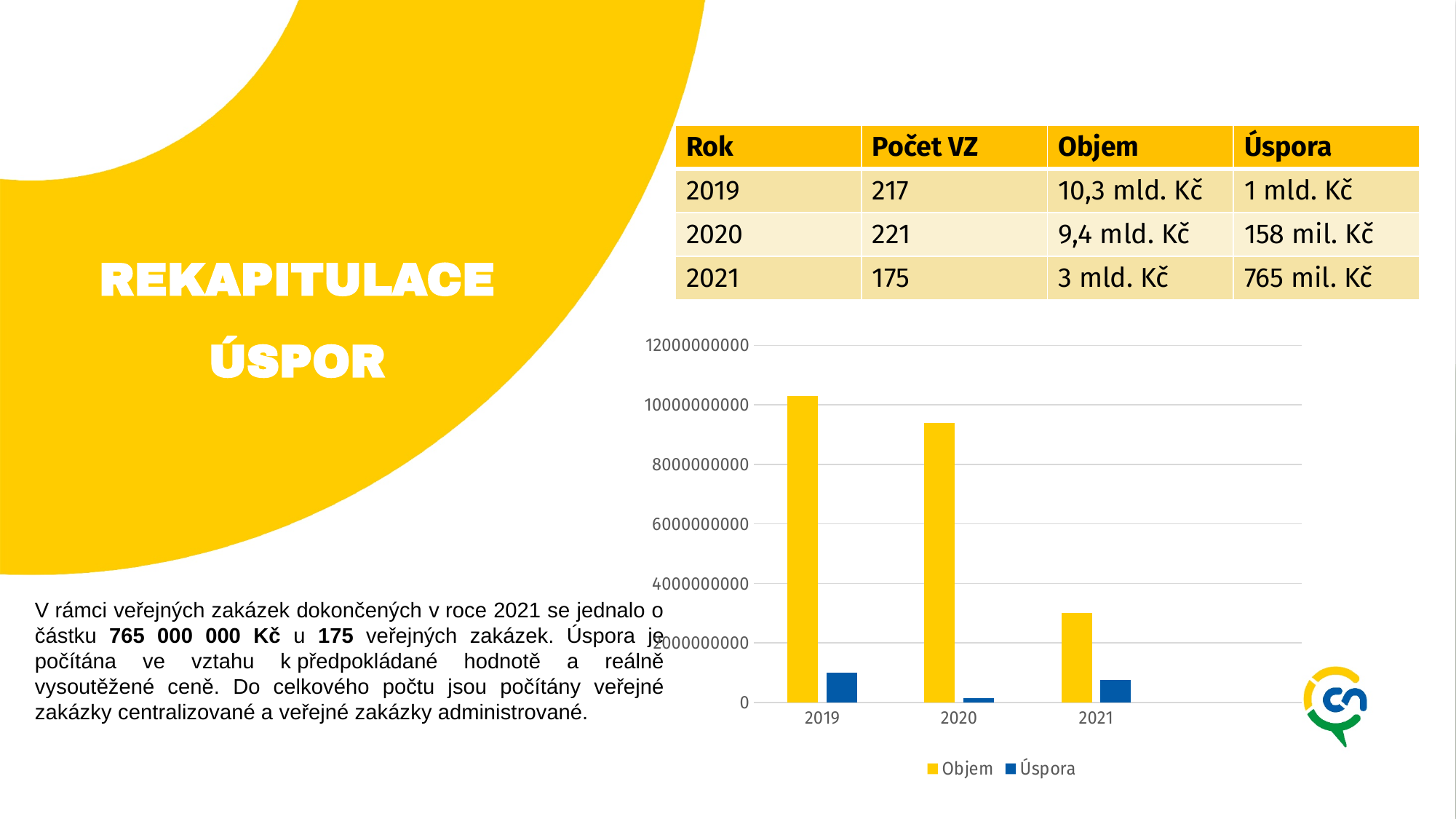

| Rok | Počet VZ | Objem | Úspora |
| --- | --- | --- | --- |
| 2019 | 217 | 10,3 mld. Kč | 1 mld. Kč |
| 2020 | 221 | 9,4 mld. Kč | 158 mil. Kč |
| 2021 | 175 | 3 mld. Kč | 765 mil. Kč |
REKAPITULACE ÚSPOR

### Chart

| Category | Objem | Úspora |
|---|---|---|
| 2019 | 10300000000.0 | 1000000000.0 |
| 2020 | 9400000000.0 | 158000000.0 |
| 2021 | 3000000000.0 | 765000000.0 |
|  | None | None |
V rámci veřejných zakázek dokončených v roce 2021 se jednalo o částku 765 000 000 Kč u 175 veřejných zakázek. Úspora je počítána ve vztahu k předpokládané hodnotě a reálně vysoutěžené ceně. Do celkového počtu jsou počítány veřejné zakázky centralizované a veřejné zakázky administrované.